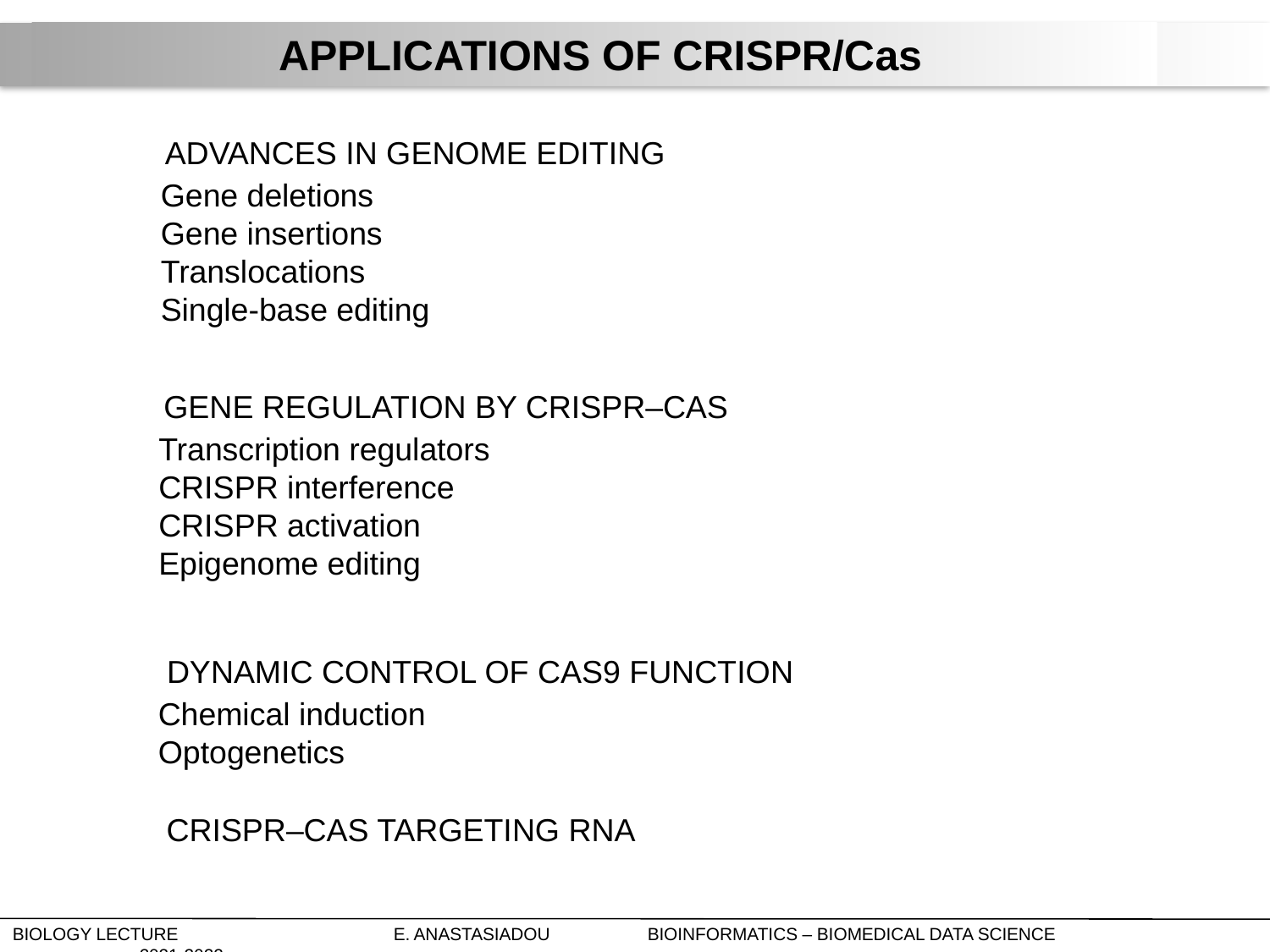

Applications of CRISPR/Cas

advances in genome editing
Gene deletions
Gene insertions
Translocations
Single-base editing

gene regulation by cRisPR–cas
Transcription regulators
CRISPR interference
CRISPR activation
Epigenome editing

Dynamic control of Cas9 function
Chemical induction
Optogenetics

cRisPR–cas targeting Rna
Biology Lecture		E. Anastasiadou	Bioinformatics – Biomedical Data Science		2021-2022